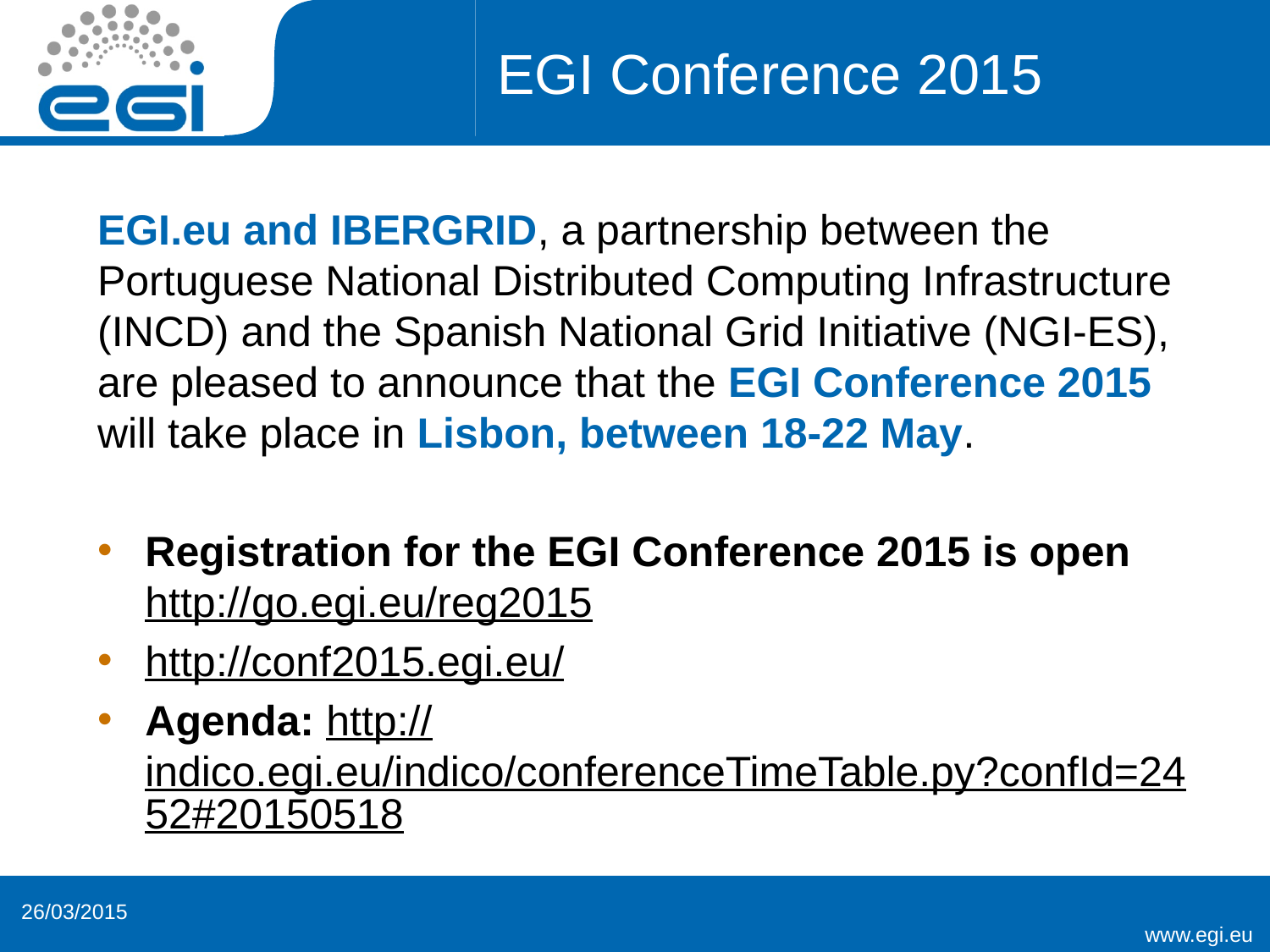

# EGI Conference 2015
EGI.eu and IBERGRID, a partnership between the Portuguese National Distributed Computing Infrastructure (INCD) and the Spanish National Grid Initiative (NGI-ES), are pleased to announce that the EGI Conference 2015 will take place in Lisbon, between 18-22 May.

Registration for the EGI Conference 2015 is open http://go.egi.eu/reg2015
http://conf2015.egi.eu/
Agenda: http://indico.egi.eu/indico/conferenceTimeTable.py?confId=2452#20150518

26/03/2015